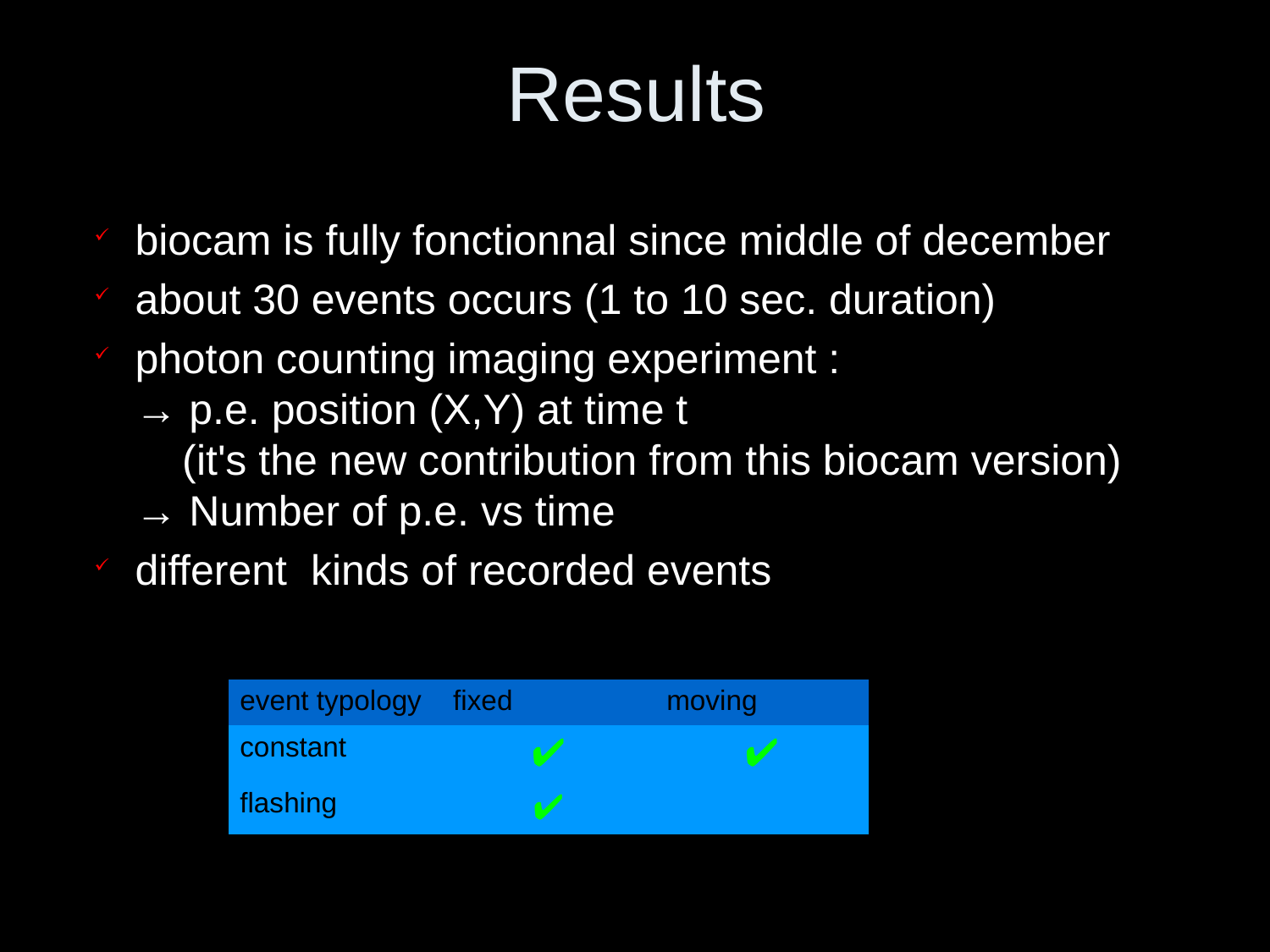

# Results
biocam is fully fonctionnal since middle of december
about 30 events occurs (1 to 10 sec. duration)
photon counting imaging experiment :
→ p.e. position (X,Y) at time t
    (it's the new contribution from this biocam version)
→ Number of p.e. vs time
different  kinds of recorded events

| event typology | fixed | moving |
| --- | --- | --- |
| constant | ✔ | ✔ |
| flashing | ✔ |  |